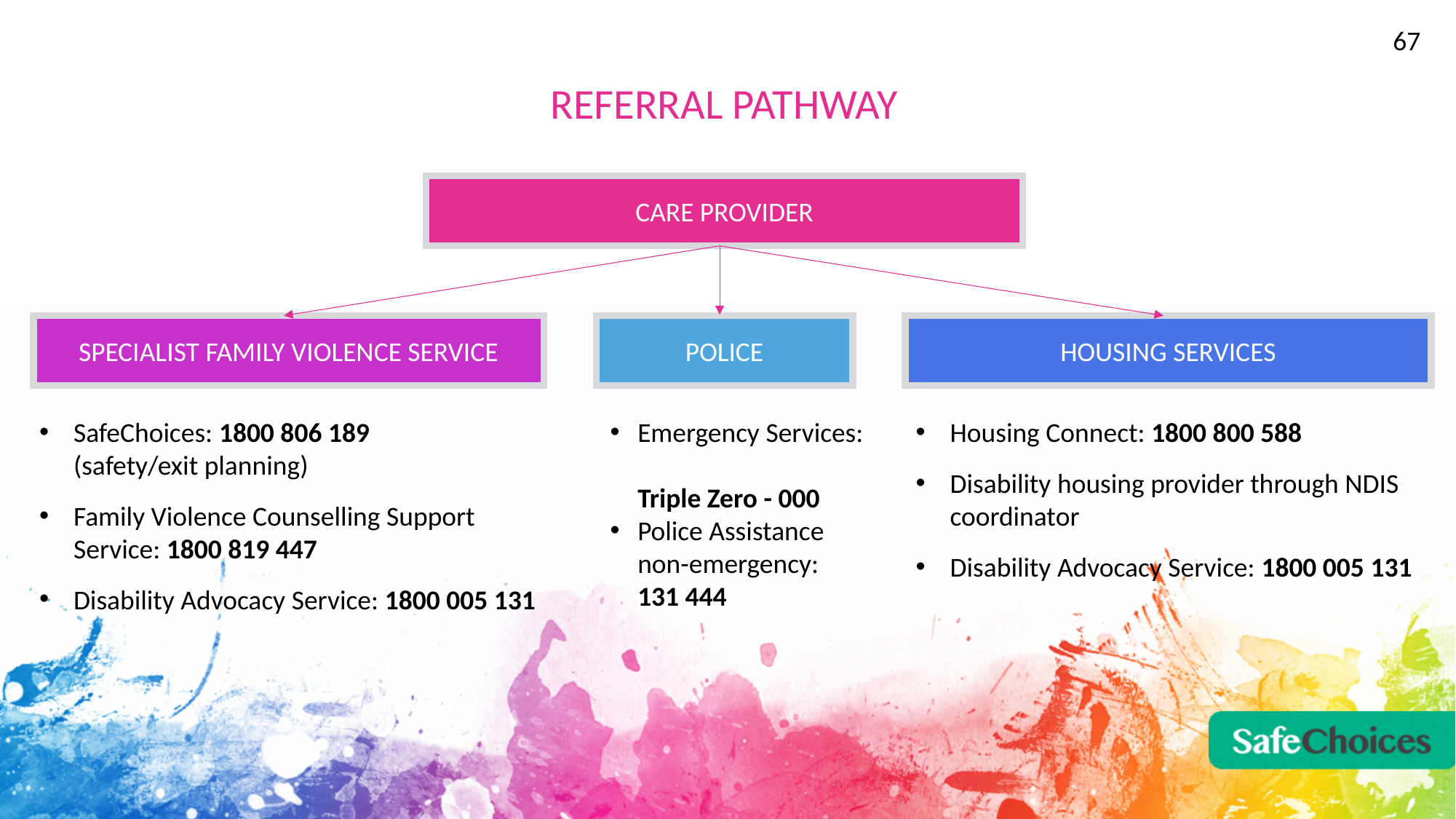

67
REFERRAL PATHWAY
CARE PROVIDER
SPECIALIST FAMILY VIOLENCE SERVICE
POLICE
HOUSING SERVICES
SafeChoices: 1800 806 189
(safety/exit planning)

Family Violence Counselling Support Service: 1800 819 447

Disability Advocacy Service: 1800 005 131
Emergency Services:
Triple Zero - 000
Police Assistance non-emergency:
131 444
Housing Connect: 1800 800 588

Disability housing provider through NDIS coordinator

Disability Advocacy Service: 1800 005 131